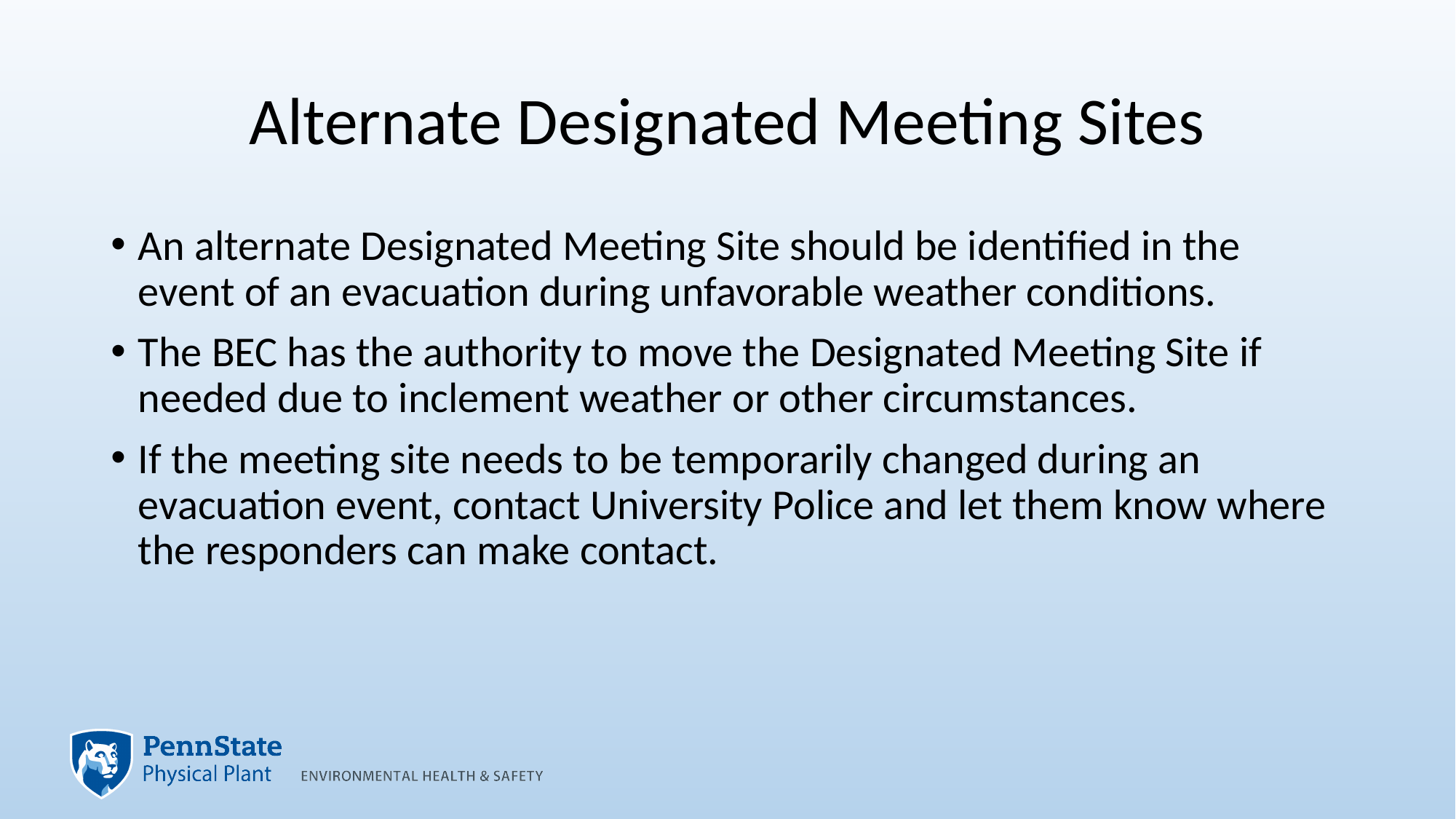

# Alternate Designated Meeting Sites
An alternate Designated Meeting Site should be identified in the event of an evacuation during unfavorable weather conditions.
The BEC has the authority to move the Designated Meeting Site if needed due to inclement weather or other circumstances.
If the meeting site needs to be temporarily changed during an evacuation event, contact University Police and let them know where the responders can make contact.